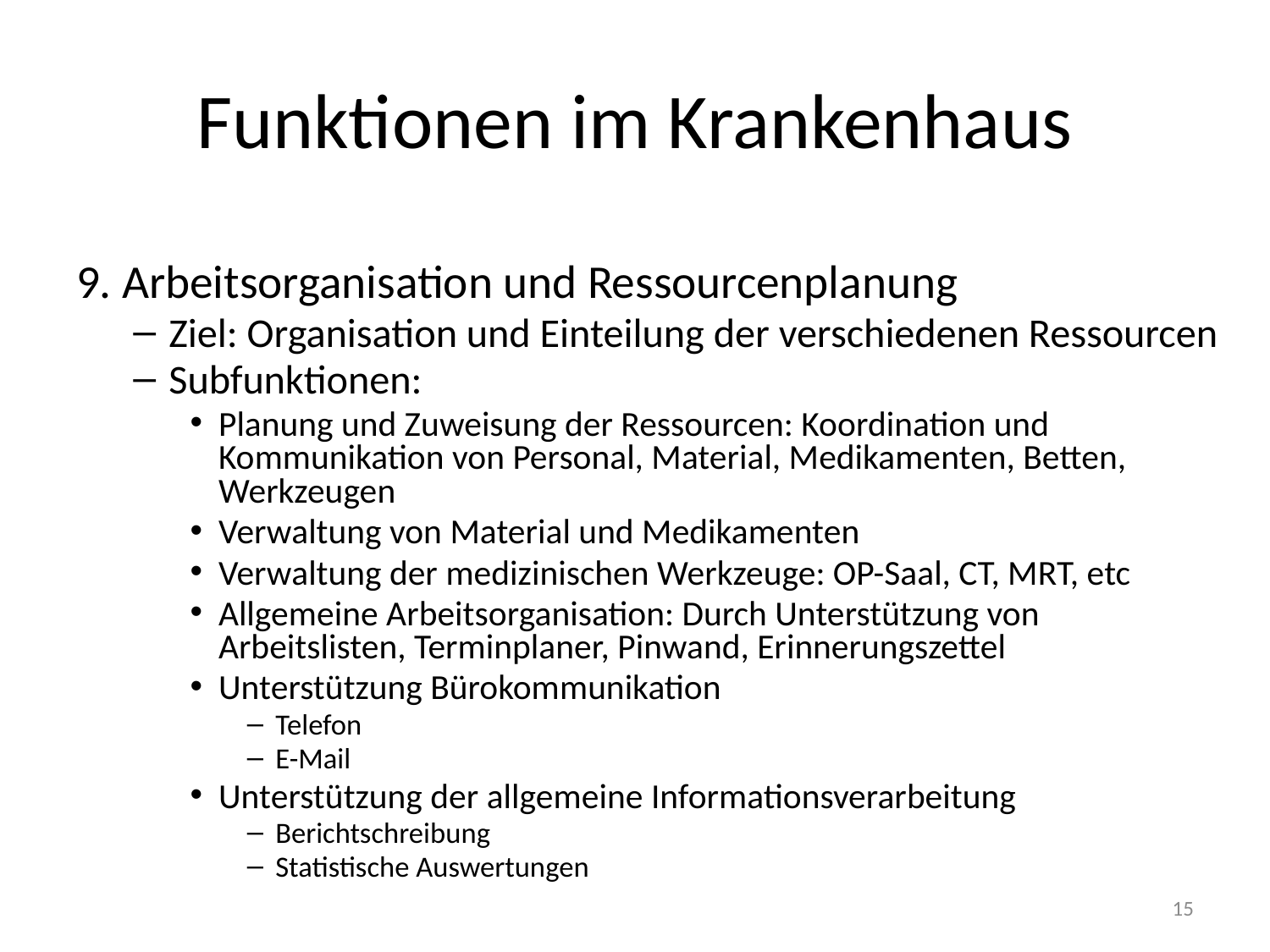

# Funktionen im Krankenhaus
9. Arbeitsorganisation und Ressourcenplanung
Ziel: Organisation und Einteilung der verschiedenen Ressourcen
Subfunktionen:
Planung und Zuweisung der Ressourcen: Koordination und Kommunikation von Personal, Material, Medikamenten, Betten, Werkzeugen
Verwaltung von Material und Medikamenten
Verwaltung der medizinischen Werkzeuge: OP-Saal, CT, MRT, etc
Allgemeine Arbeitsorganisation: Durch Unterstützung von Arbeitslisten, Terminplaner, Pinwand, Erinnerungszettel
Unterstützung Bürokommunikation
Telefon
E-Mail
Unterstützung der allgemeine Informationsverarbeitung
Berichtschreibung
Statistische Auswertungen
15